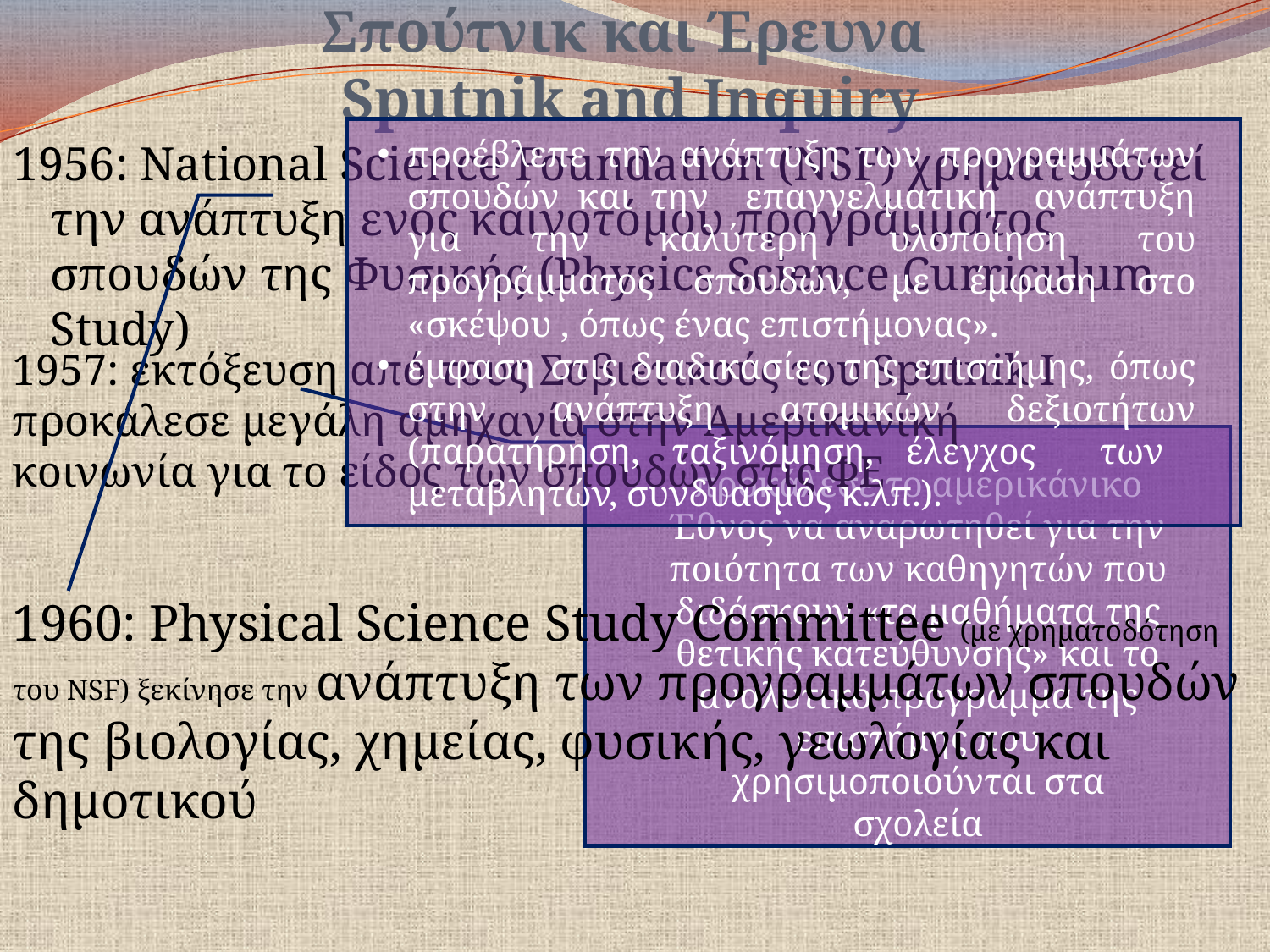

# Σπούτνικ και Έρευνα Sputnik and Inquiry

προέβλεπε την ανάπτυξη των προγραμμάτων σπουδών και την  επαγγελματική  ανάπτυξη για την καλύτερη υλοποίηση του προγράμματος σπουδών, με έμφαση στο «σκέψου , όπως ένας επιστήμονας».
έμφαση στις διαδικασίες της επιστήμης, όπως στην ανάπτυξη ατομικών δεξιοτήτων (παρατήρηση, ταξινόμηση, έλεγχος  των  μεταβλητών, συνδυασμός κ.λπ.).

1956: National Science Foundation (NSF) χρηματοδοτεί την ανάπτυξη ενός καινοτόμου προγράμματος σπουδών της Φυσικής (Physics Science Curriculum Study)

1957: εκτόξευση από τους Σοβιετικούς του Sputnik I προκάλεσε μεγάλη αμηχανία στην Αμερικανική κοινωνία για το είδος των σπουδών στις ΦΕ

προκάλεσε το αμερικάνικο Έθνος να αναρωτηθεί για την ποιότητα των καθηγητών που διδάσκουν «τα μαθήματα της θετικής κατεύθυνσης» και το αναλυτικό πρόγραμμα της επιστήμης που χρησιμοποιούνται στα σχολεία
1960: Physical Science Study Committee (με χρηματοδότηση  του NSF) ξεκίνησε την ανάπτυξη των προγραμμάτων σπουδών της βιολογίας, χημείας, φυσικής, γεωλογίας και δημοτικού